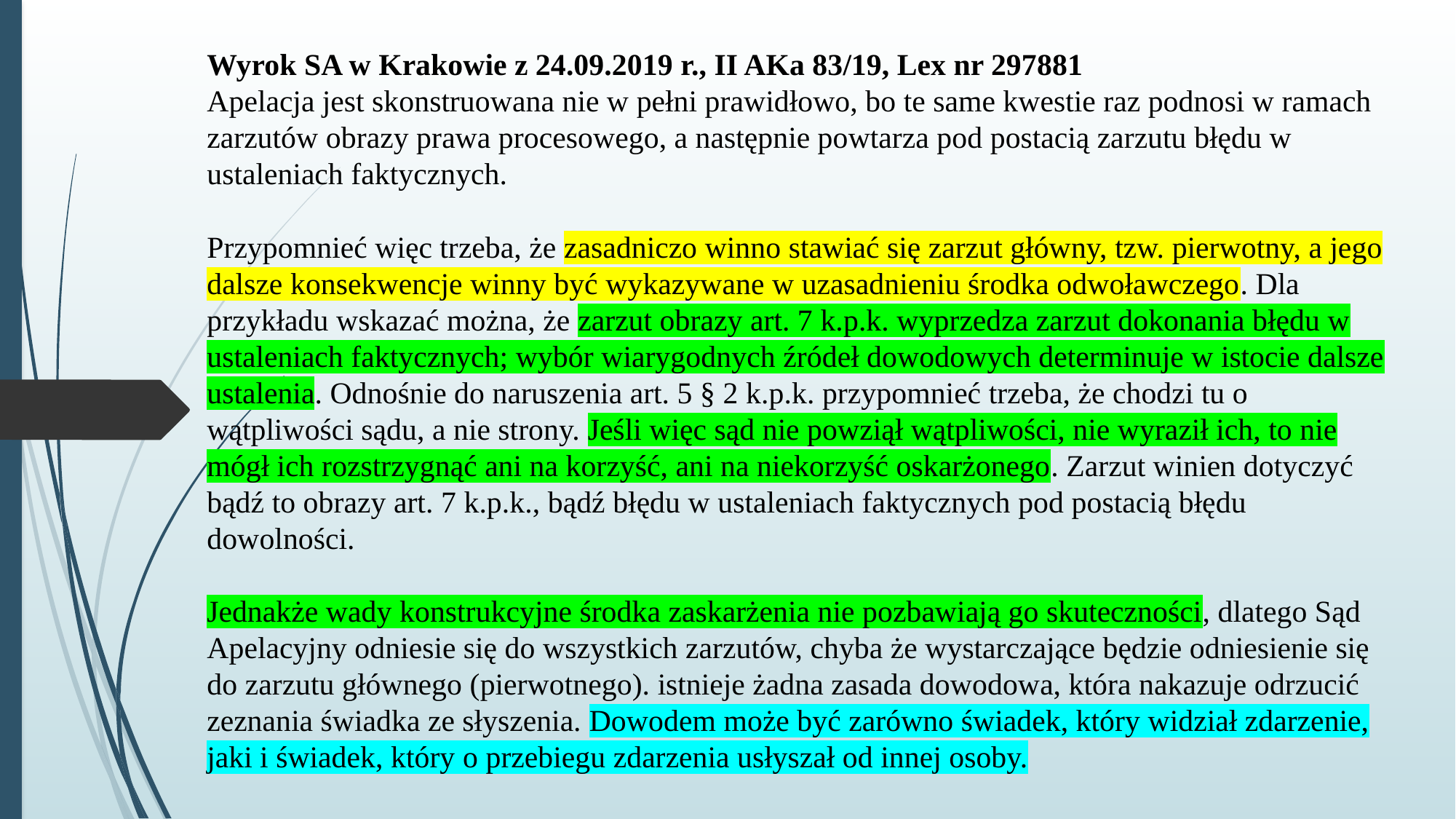

# Wyrok SA w Krakowie z 24.09.2019 r., II AKa 83/19, Lex nr 297881 Apelacja jest skonstruowana nie w pełni prawidłowo, bo te same kwestie raz podnosi w ramach zarzutów obrazy prawa procesowego, a następnie powtarza pod postacią zarzutu błędu w ustaleniach faktycznych. Przypomnieć więc trzeba, że zasadniczo winno stawiać się zarzut główny, tzw. pierwotny, a jego dalsze konsekwencje winny być wykazywane w uzasadnieniu środka odwoławczego. Dla przykładu wskazać można, że zarzut obrazy art. 7 k.p.k. wyprzedza zarzut dokonania błędu w ustaleniach faktycznych; wybór wiarygodnych źródeł dowodowych determinuje w istocie dalsze ustalenia. Odnośnie do naruszenia art. 5 § 2 k.p.k. przypomnieć trzeba, że chodzi tu o wątpliwości sądu, a nie strony. Jeśli więc sąd nie powziął wątpliwości, nie wyraził ich, to nie mógł ich rozstrzygnąć ani na korzyść, ani na niekorzyść oskarżonego. Zarzut winien dotyczyć bądź to obrazy art. 7 k.p.k., bądź błędu w ustaleniach faktycznych pod postacią błędu dowolności. Jednakże wady konstrukcyjne środka zaskarżenia nie pozbawiają go skuteczności, dlatego Sąd Apelacyjny odniesie się do wszystkich zarzutów, chyba że wystarczające będzie odniesienie się do zarzutu głównego (pierwotnego). istnieje żadna zasada dowodowa, która nakazuje odrzucić zeznania świadka ze słyszenia. Dowodem może być zarówno świadek, który widział zdarzenie, jaki i świadek, który o przebiegu zdarzenia usłyszał od innej osoby.